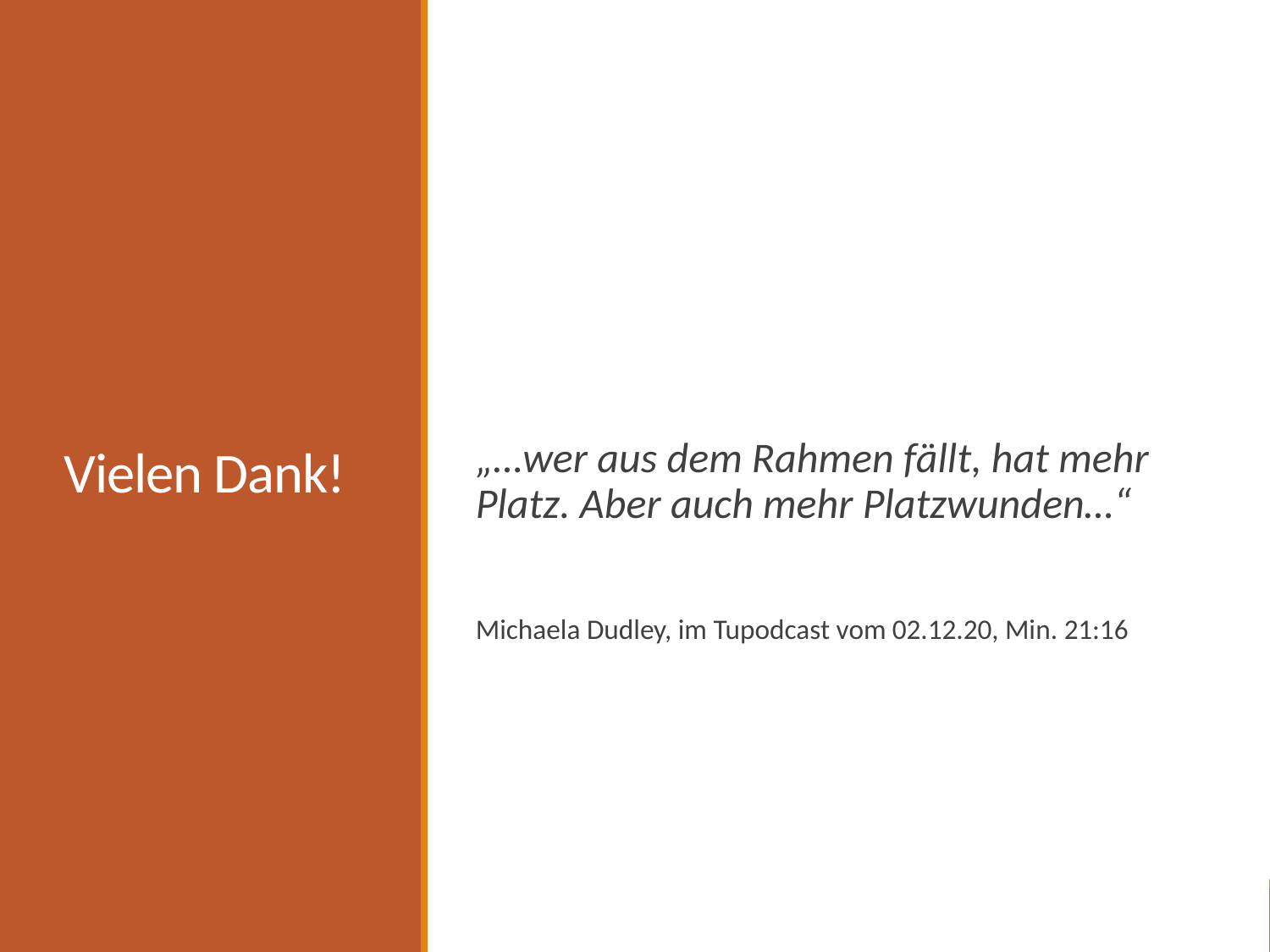

# Vielen Dank!

„…wer aus dem Rahmen fällt, hat mehr Platz. Aber auch mehr Platzwunden…“

Michaela Dudley, im Tupodcast vom 02.12.20, Min. 21:16